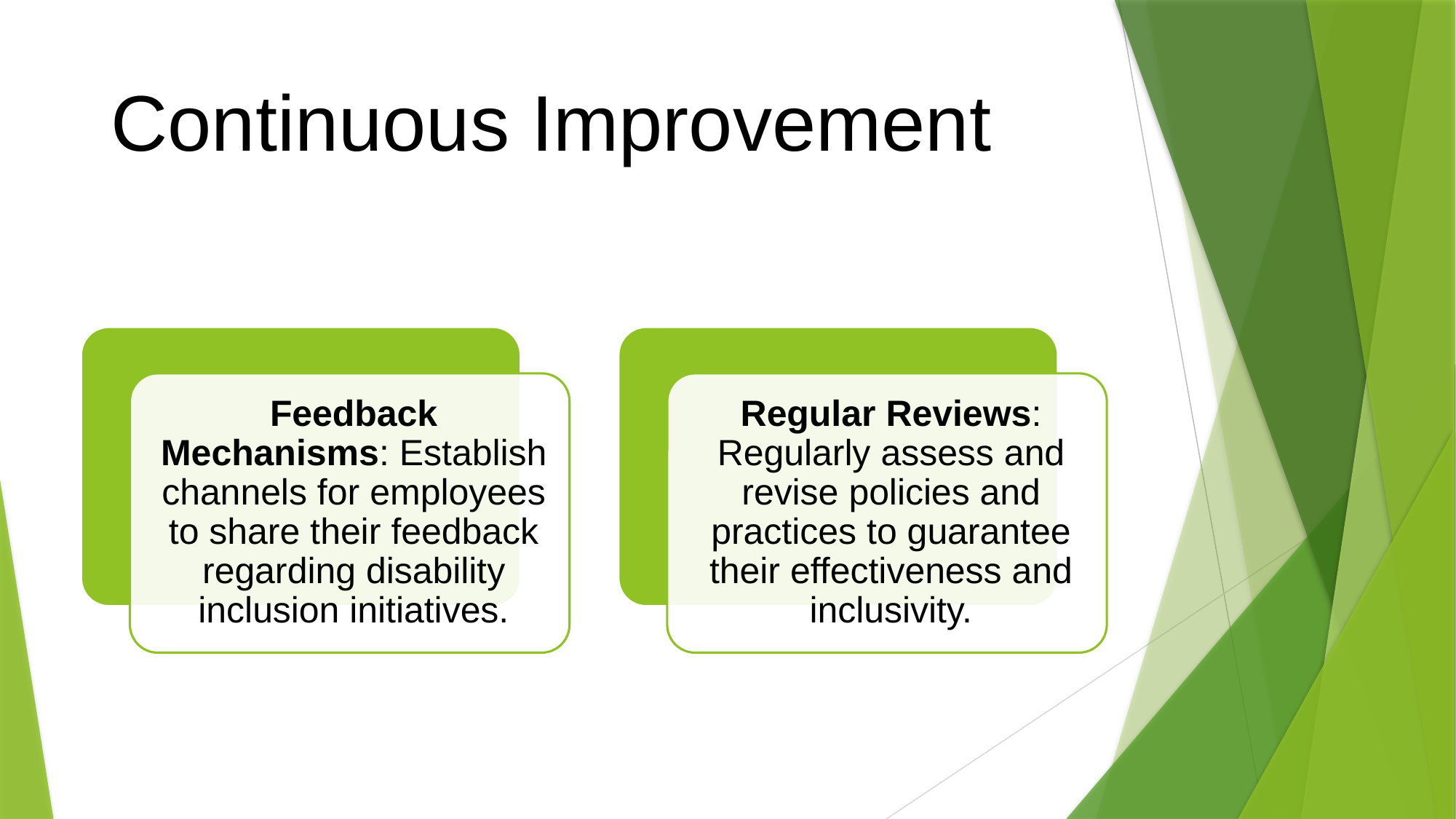

# Continuous Improvement
Feedback Mechanisms: Establish channels for employees to share their feedback regarding disability inclusion initiatives.
Regular Reviews: Regularly assess and revise policies and practices to guarantee their effectiveness and inclusivity.